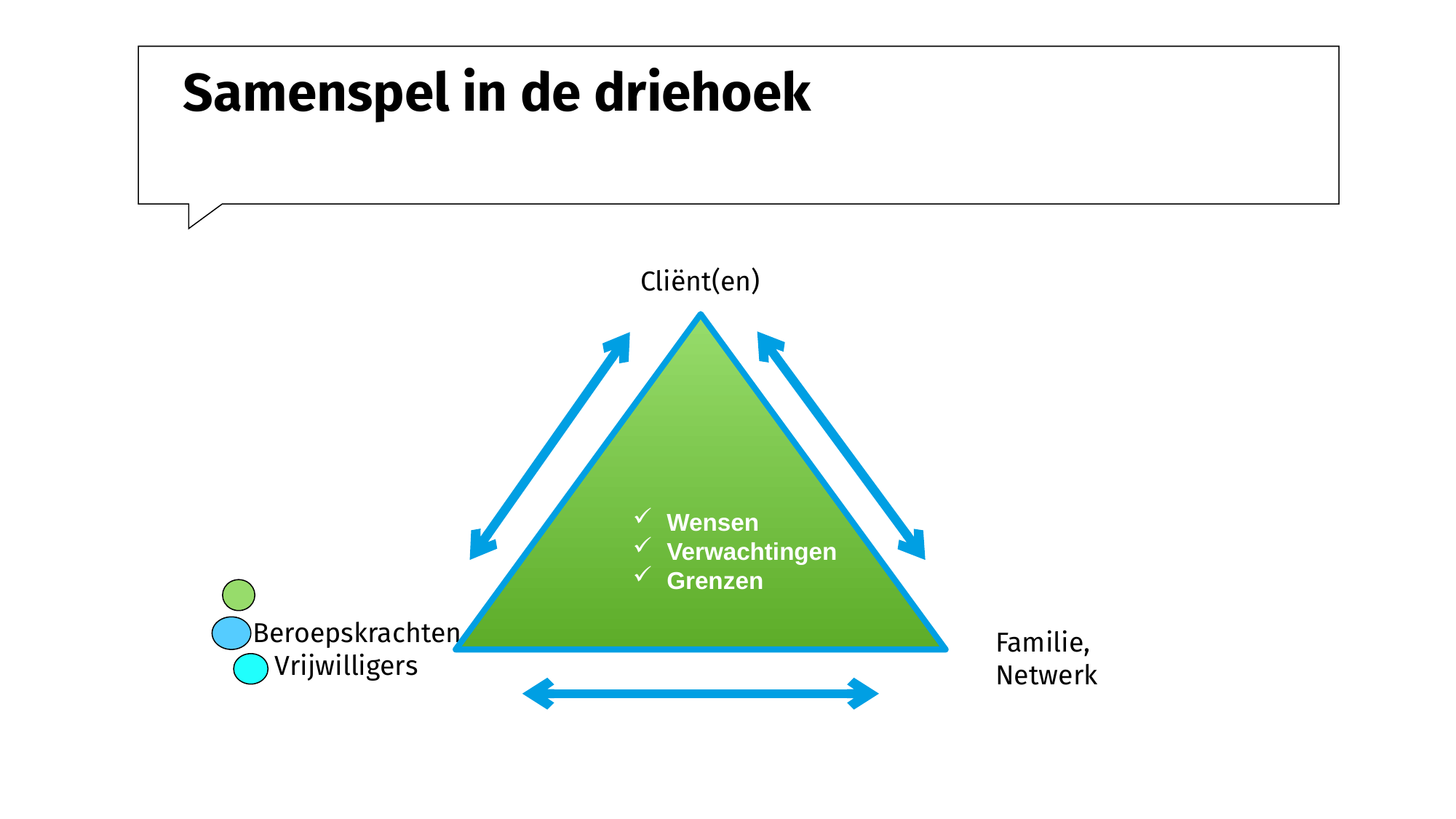

# Samenspel in de driehoek

Cliënt(en)

Wensen
Verwachtingen
Grenzen

Beroepskrachten
   Vrijwilligers

Familie, Netwerk